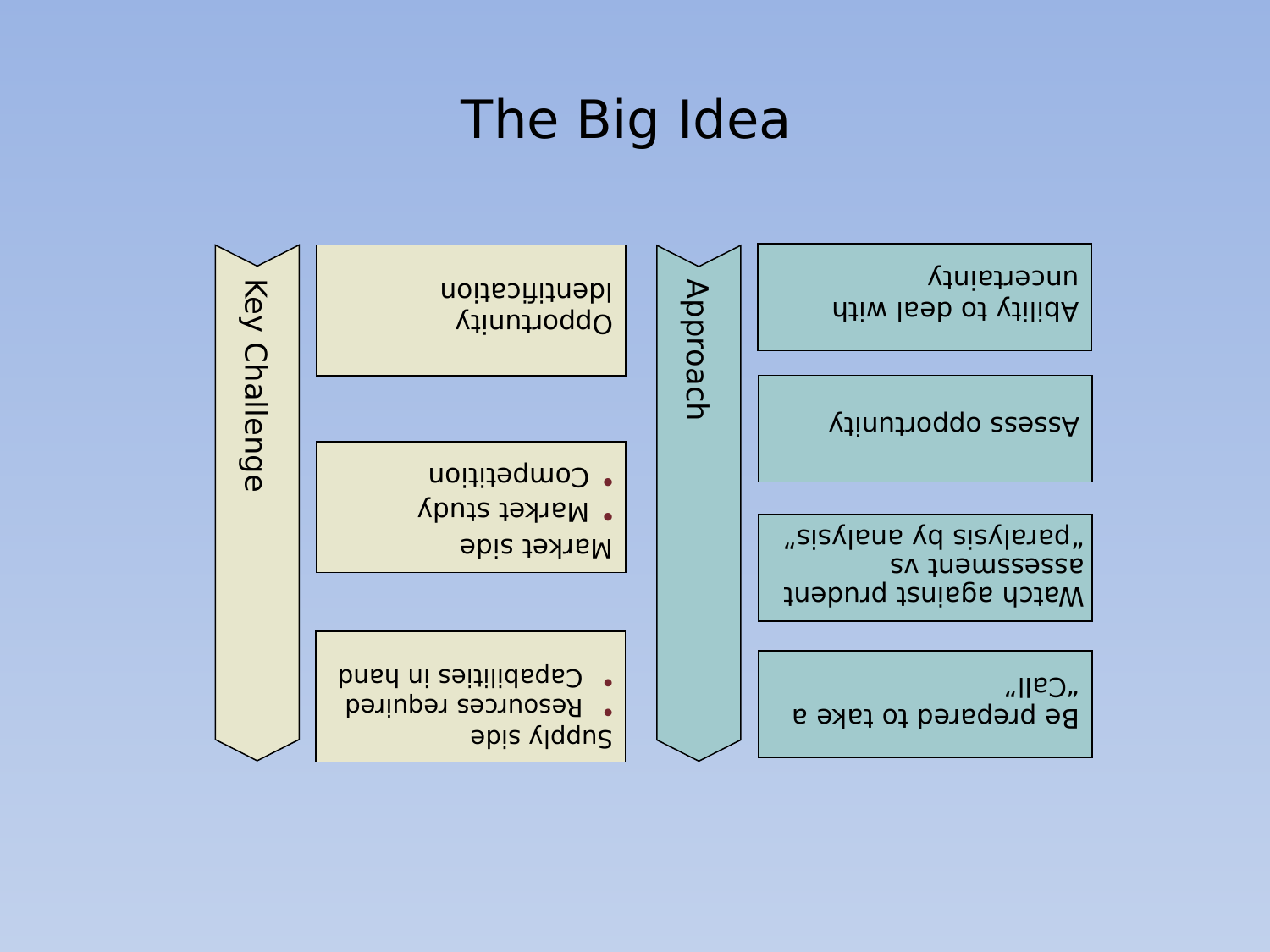

# The Big Idea
Ability to deal with uncertainty
Assess opportunity
Watch against prudent assessment vs “paralysis by analysis”
Approach
Be prepared to take a “Call”
Opportunity Identification
Market side
 Market study
 Competition
Key Challenge
Supply side
Resources required
Capabilities in hand